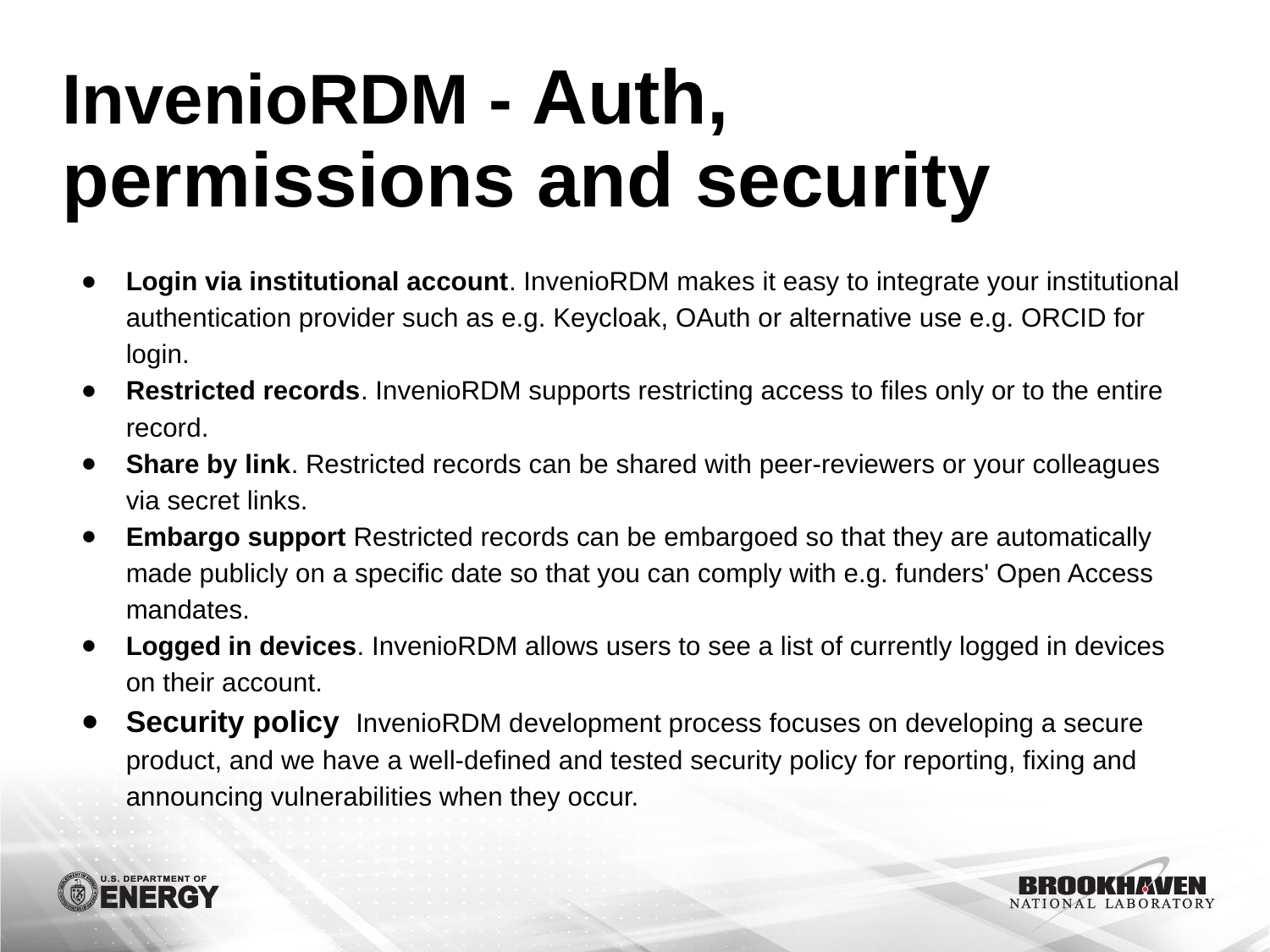

# InvenioRDM - Auth, permissions and security

Login via institutional account. InvenioRDM makes it easy to integrate your institutional authentication provider such as e.g. Keycloak, OAuth or alternative use e.g. ORCID for login.
Restricted records. InvenioRDM supports restricting access to files only or to the entire record.
Share by link. Restricted records can be shared with peer-reviewers or your colleagues via secret links.
Embargo support Restricted records can be embargoed so that they are automatically made publicly on a specific date so that you can comply with e.g. funders' Open Access mandates.
Logged in devices. InvenioRDM allows users to see a list of currently logged in devices on their account.
Security policy  InvenioRDM development process focuses on developing a secure product, and we have a well-defined and tested security policy for reporting, fixing and announcing vulnerabilities when they occur.